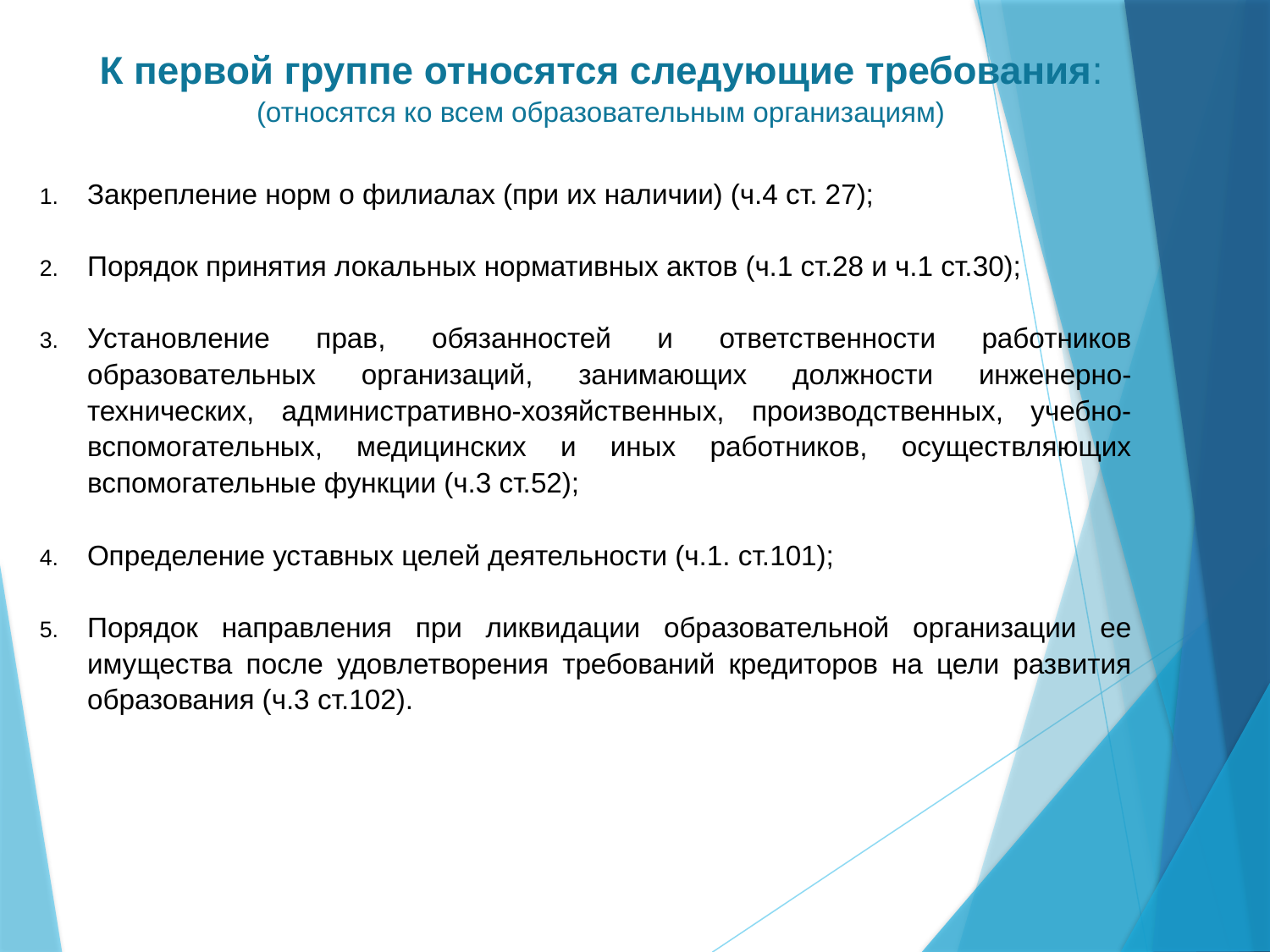

К первой группе относятся следующие требования:
(относятся ко всем образовательным организациям)
Закрепление норм о филиалах (при их наличии) (ч.4 ст. 27);

Порядок принятия локальных нормативных актов (ч.1 ст.28 и ч.1 ст.30);

Установление прав, обязанностей и ответственности работников образовательных организаций, занимающих должности инженерно-технических, административно-хозяйственных, производственных, учебно-вспомогательных, медицинских и иных работников, осуществляющих вспомогательные функции (ч.3 ст.52);

Определение уставных целей деятельности (ч.1. ст.101);

Порядок направления при ликвидации образовательной организации ее имущества после удовлетворения требований кредиторов на цели развития образования (ч.3 ст.102).